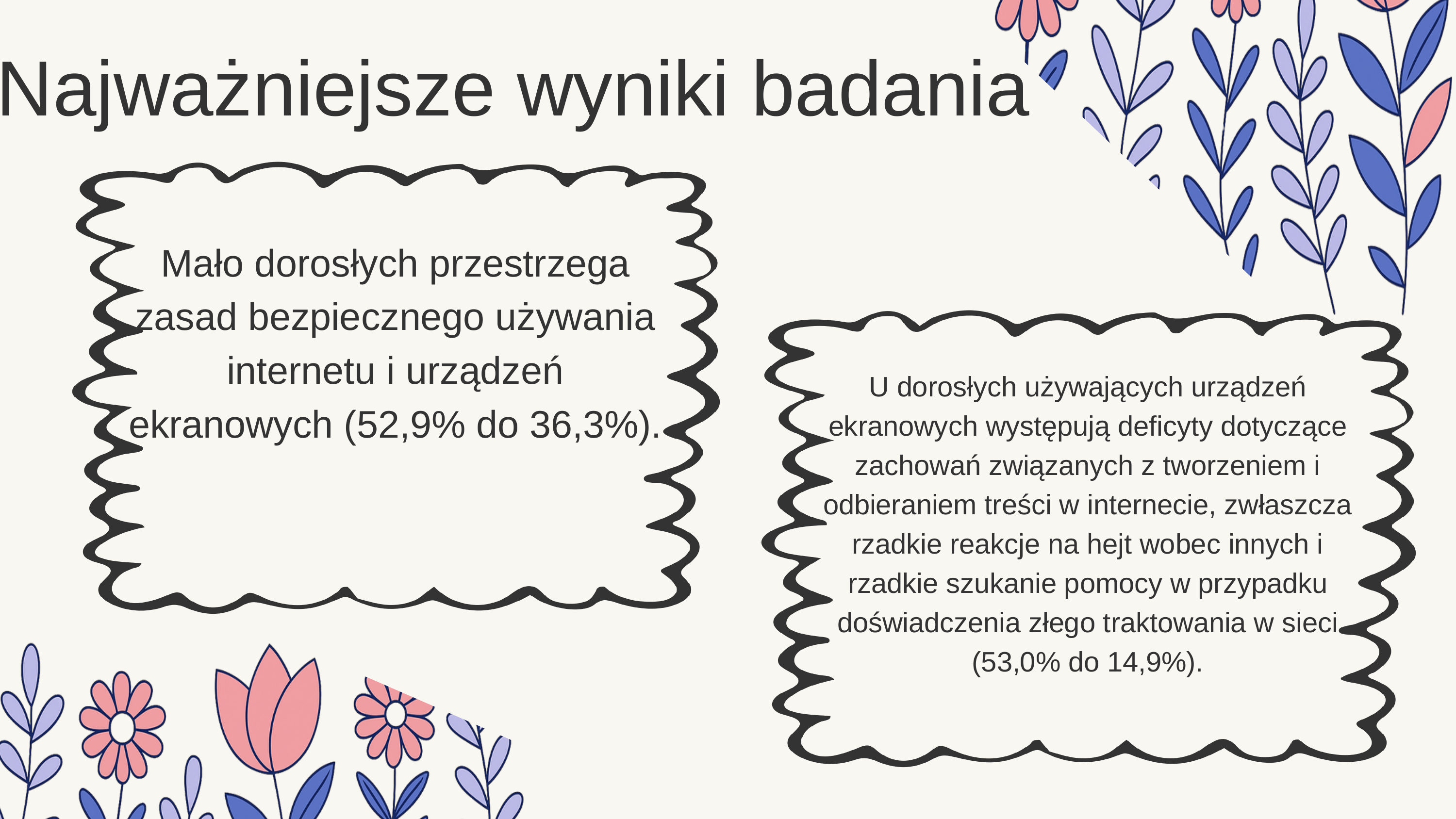

Najważniejsze wyniki badania

Mało dorosłych przestrzega zasad bezpiecznego używania internetu i urządzeń ekranowych (52,9% do 36,3%).
U dorosłych używających urządzeń ekranowych występują deficyty dotyczące zachowań związanych z tworzeniem i odbieraniem treści w internecie, zwłaszcza rzadkie reakcje na hejt wobec innych i rzadkie szukanie pomocy w przypadku doświadczenia złego traktowania w sieci (53,0% do 14,9%).